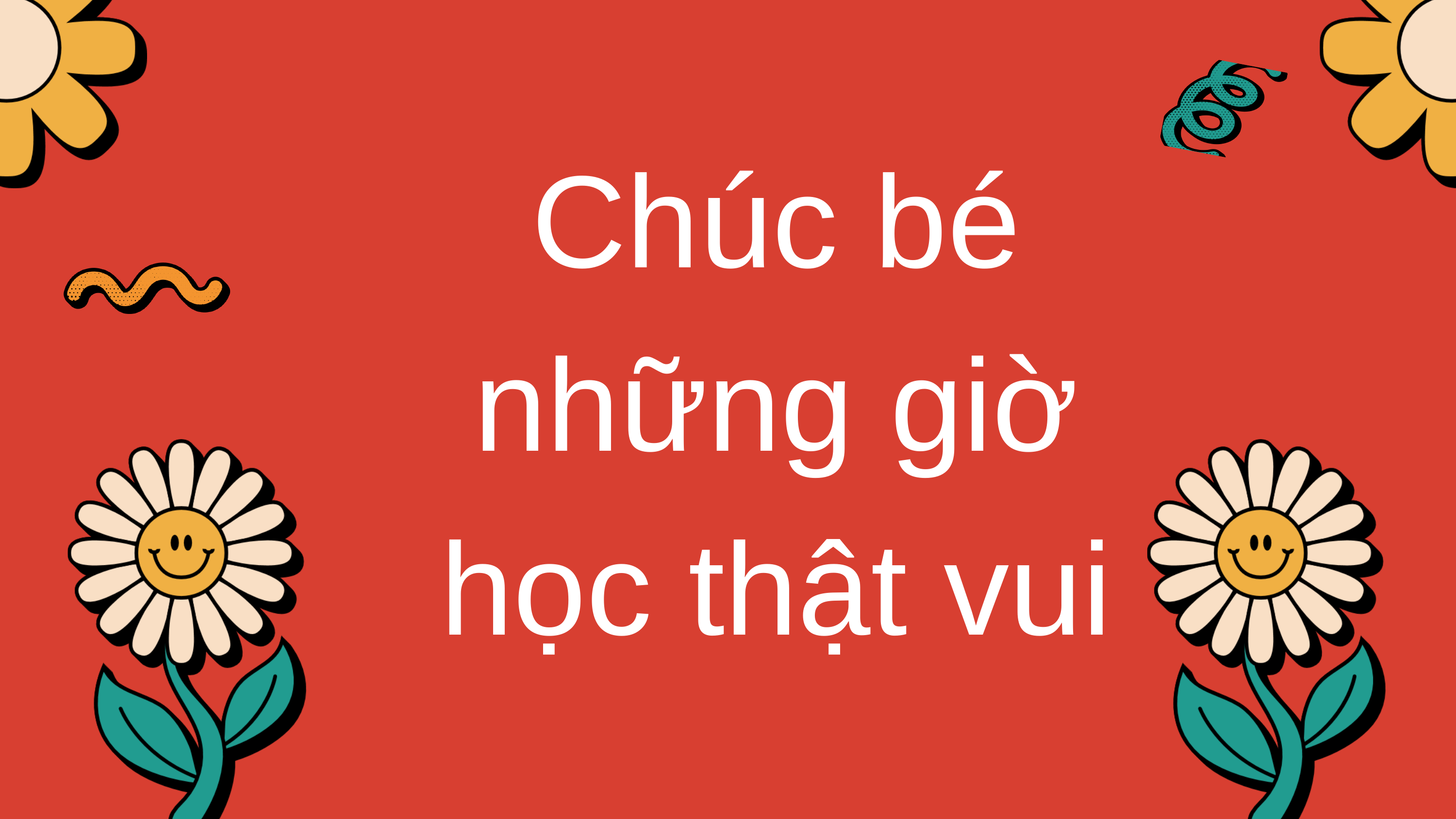

Chúc bé những giờ học thật vui